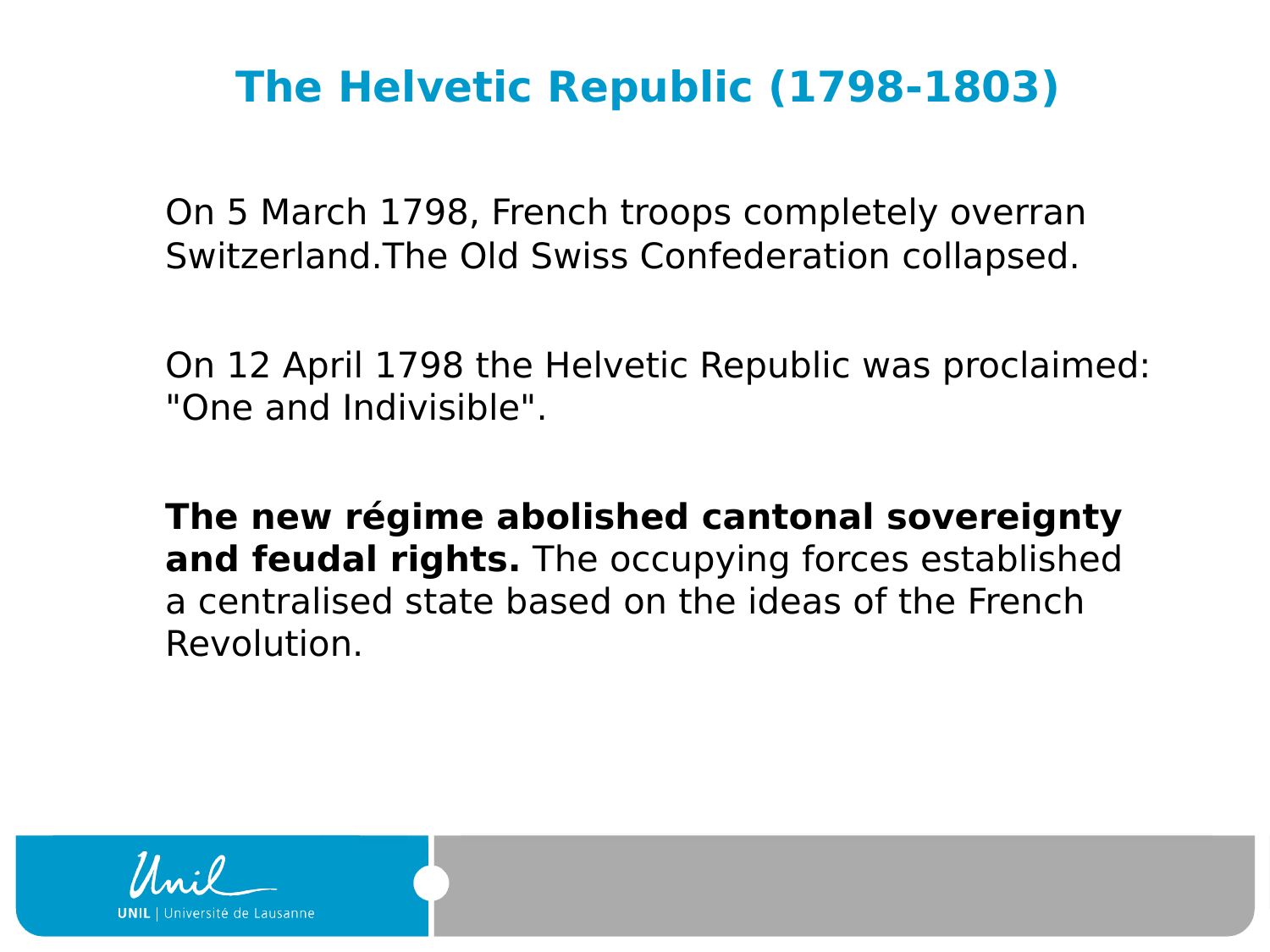

# The Helvetic Republic (1798-1803)
	On 5 March 1798, French troops completely overran Switzerland.The Old Swiss Confederation collapsed.

	On 12 April 1798 the Helvetic Republic was proclaimed: "One and Indivisible".

	The new régime abolished cantonal sovereignty and feudal rights. The occupying forces established a centralised state based on the ideas of the French Revolution.